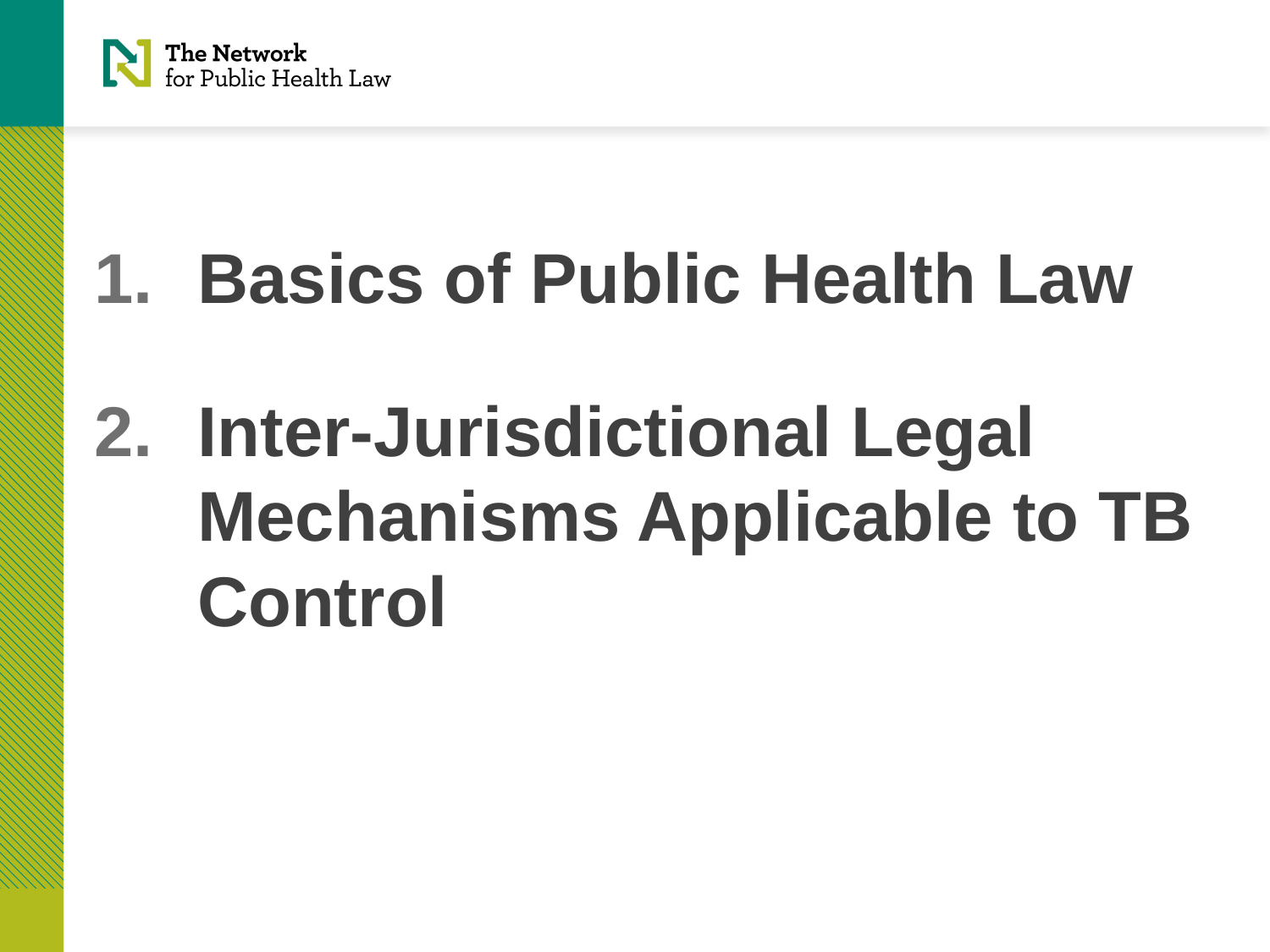

Basics of Public Health Law

Inter-Jurisdictional Legal Mechanisms Applicable to TB Control